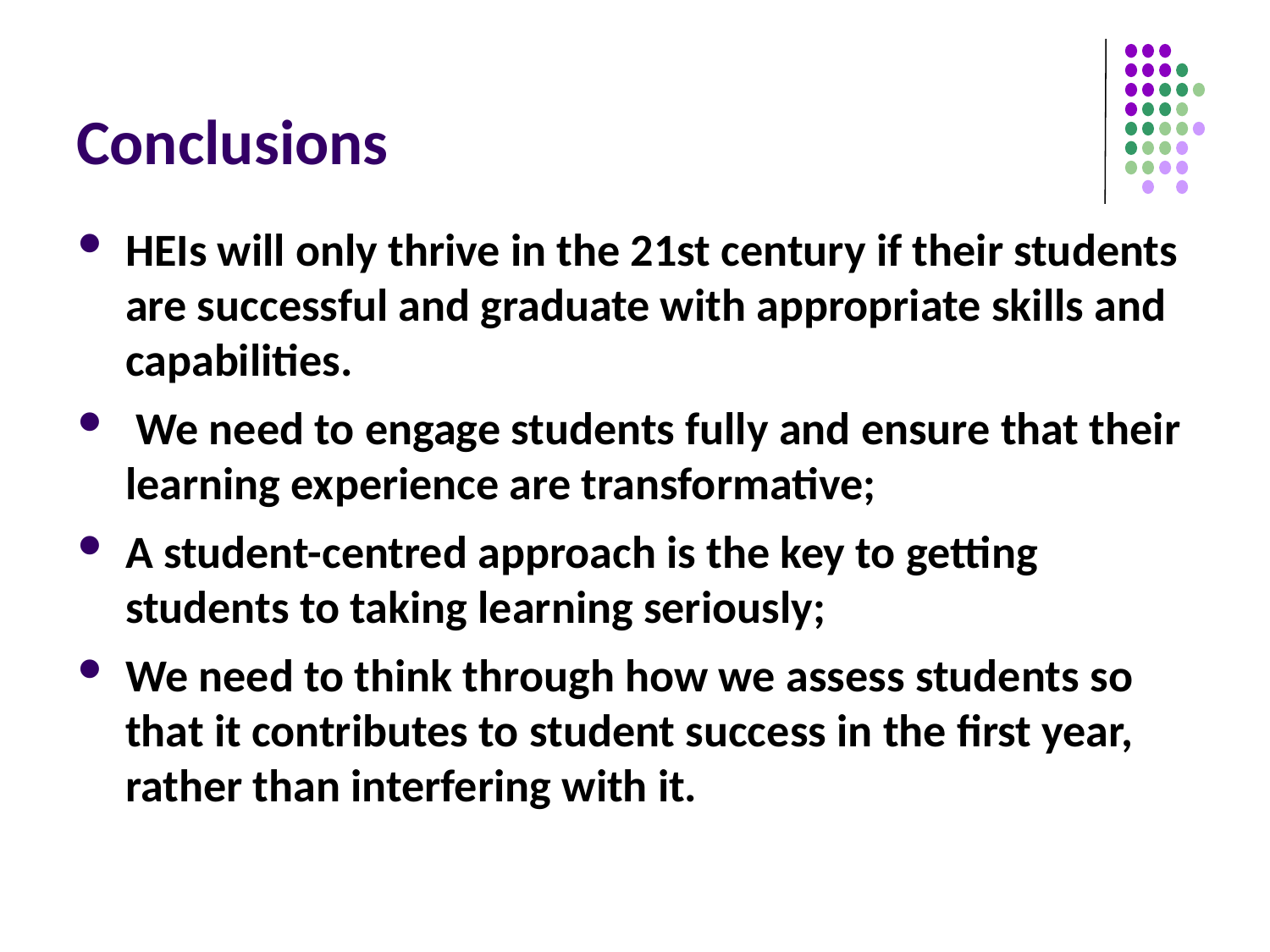

# Conclusions
HEIs will only thrive in the 21st century if their students are successful and graduate with appropriate skills and capabilities.
 We need to engage students fully and ensure that their learning experience are transformative;
A student-centred approach is the key to getting students to taking learning seriously;
We need to think through how we assess students so that it contributes to student success in the first year, rather than interfering with it.